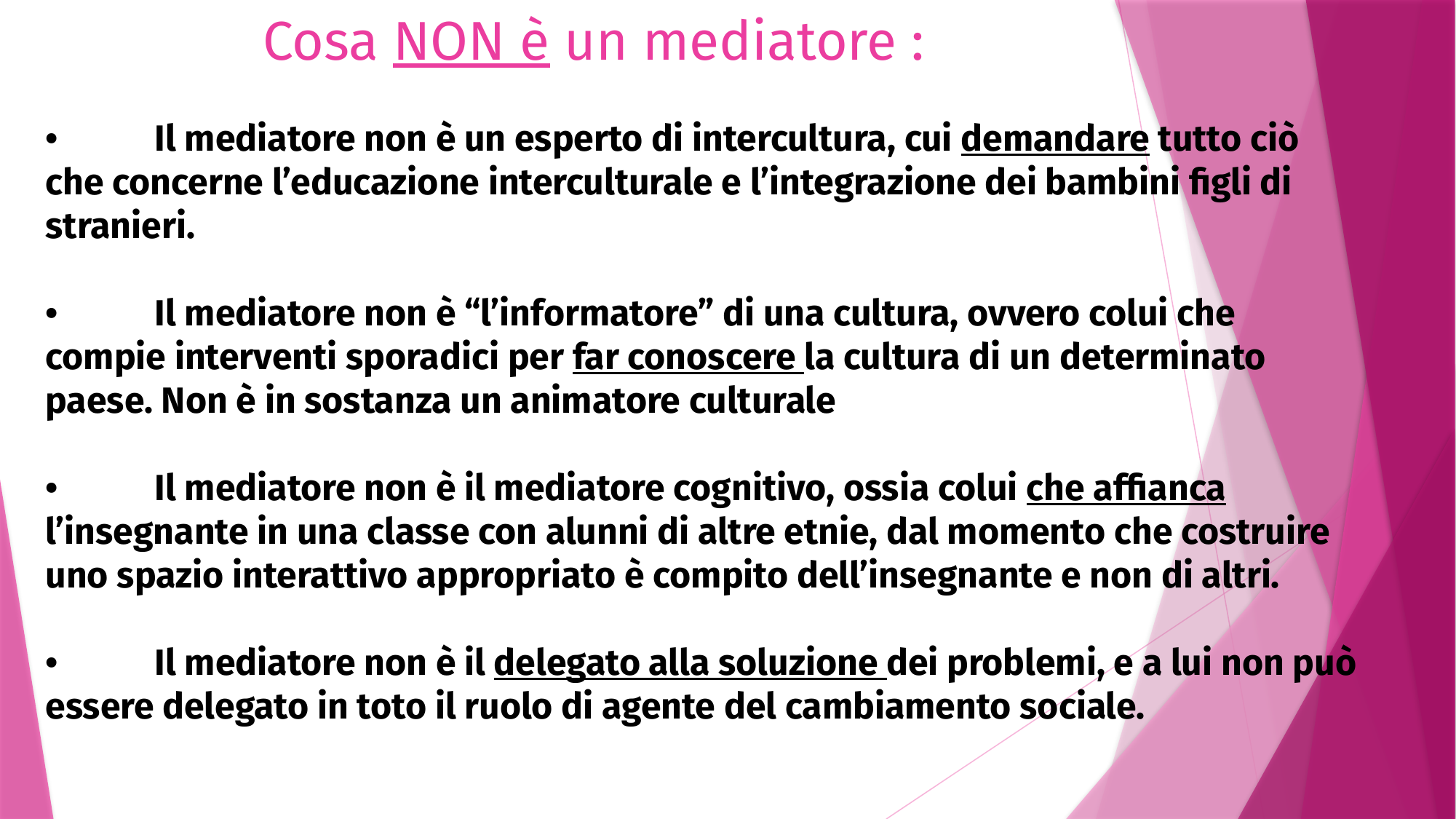

# Cosa NON è un mediatore :

•	Il mediatore non è un esperto di intercultura, cui demandare tutto ciò che concerne l’educazione interculturale e l’integrazione dei bambini figli di stranieri.

•	Il mediatore non è “l’informatore” di una cultura, ovvero colui che compie interventi sporadici per far conoscere la cultura di un determinato paese. Non è in sostanza un animatore culturale

•	Il mediatore non è il mediatore cognitivo, ossia colui che affianca l’insegnante in una classe con alunni di altre etnie, dal momento che costruire uno spazio interattivo appropriato è compito dell’insegnante e non di altri.

•	Il mediatore non è il delegato alla soluzione dei problemi, e a lui non può essere delegato in toto il ruolo di agente del cambiamento sociale.